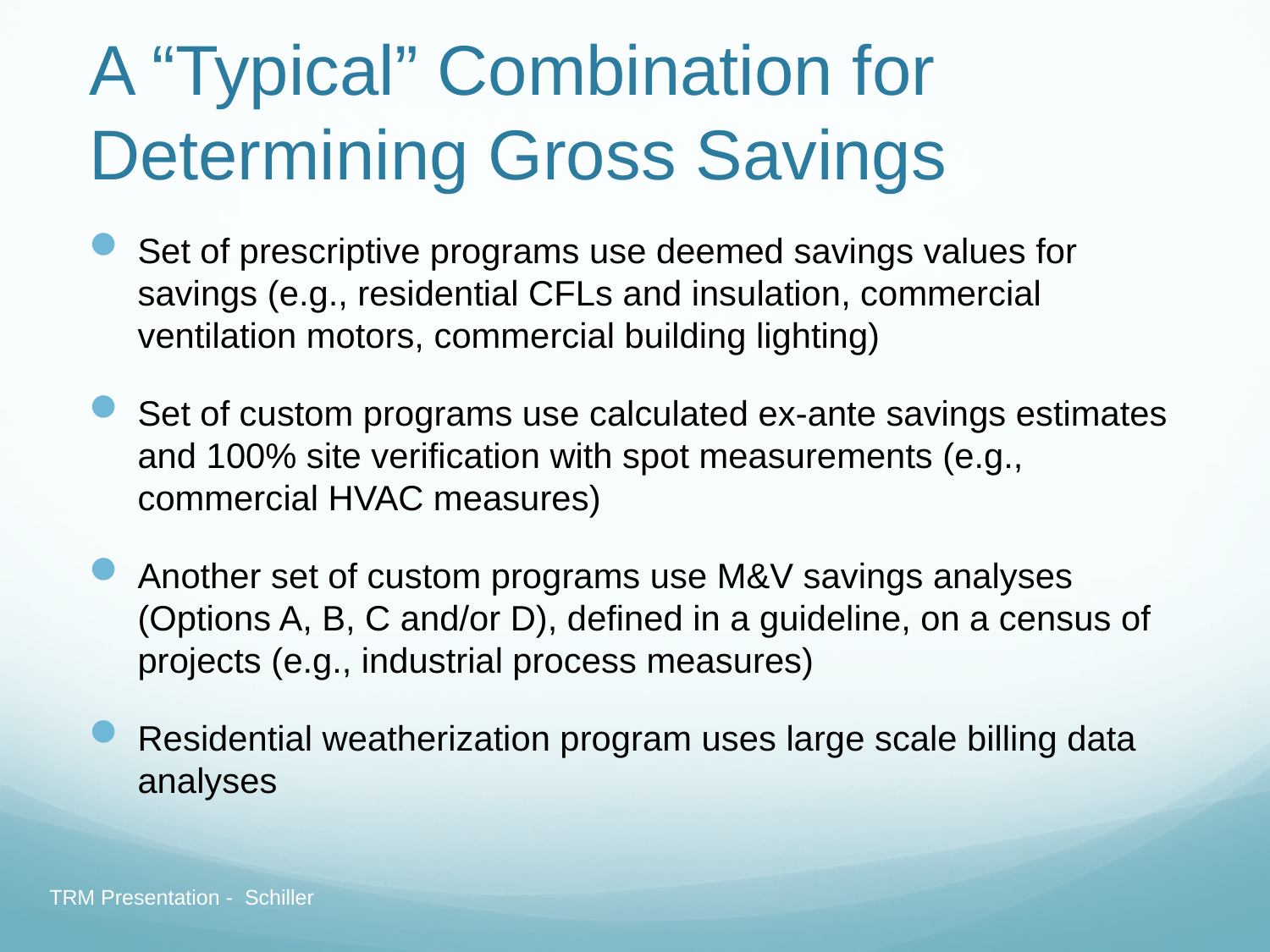

# A “Typical” Combination for Determining Gross Savings
Set of prescriptive programs use deemed savings values for savings (e.g., residential CFLs and insulation, commercial ventilation motors, commercial building lighting)
Set of custom programs use calculated ex-ante savings estimates and 100% site verification with spot measurements (e.g., commercial HVAC measures)
Another set of custom programs use M&V savings analyses (Options A, B, C and/or D), defined in a guideline, on a census of projects (e.g., industrial process measures)
Residential weatherization program uses large scale billing data analyses
TRM Presentation -  Schiller